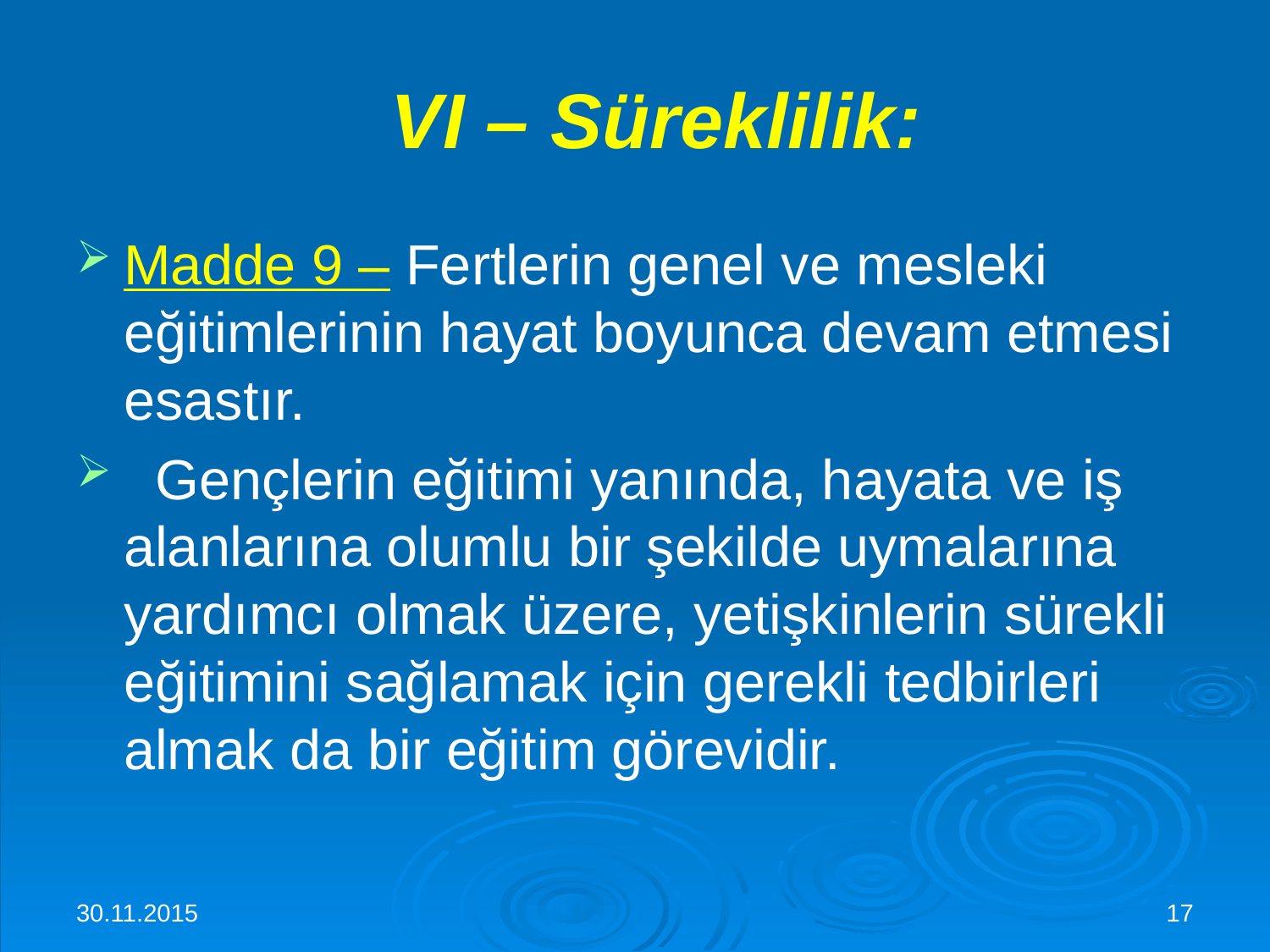

# VI – Süreklilik:
Madde 9 – Fertlerin genel ve mesleki eğitimlerinin hayat boyunca devam etmesi esastır.
  Gençlerin eğitimi yanında, hayata ve iş alanlarına olumlu bir şekilde uymalarına yardımcı olmak üzere, yetişkinlerin sürekli eğitimini sağlamak için gerekli tedbirleri almak da bir eğitim görevidir.
30.11.2015
17